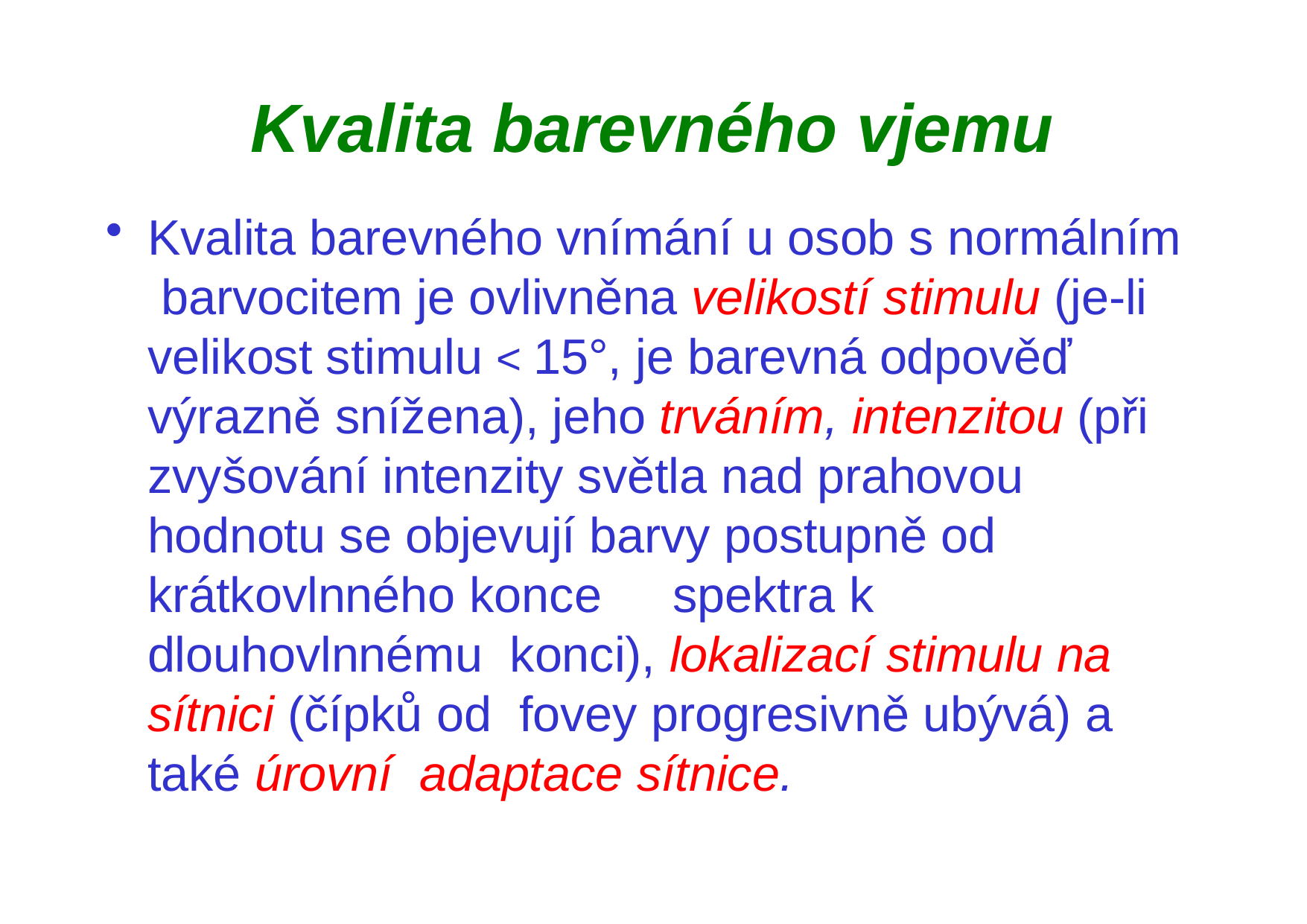

# Kvalita barevného vjemu
Kvalita barevného vnímání u osob s normálním  barvocitem je ovlivněna velikostí stimulu (je-li  velikost stimulu < 15°, je barevná odpověď  výrazně snížena), jeho trváním, intenzitou (při  zvyšování intenzity světla nad prahovou  hodnotu se objevují barvy postupně od  krátkovlnného konce	spektra k dlouhovlnnému  konci), lokalizací stimulu na sítnici (čípků od  fovey progresivně ubývá) a také úrovní  adaptace sítnice.